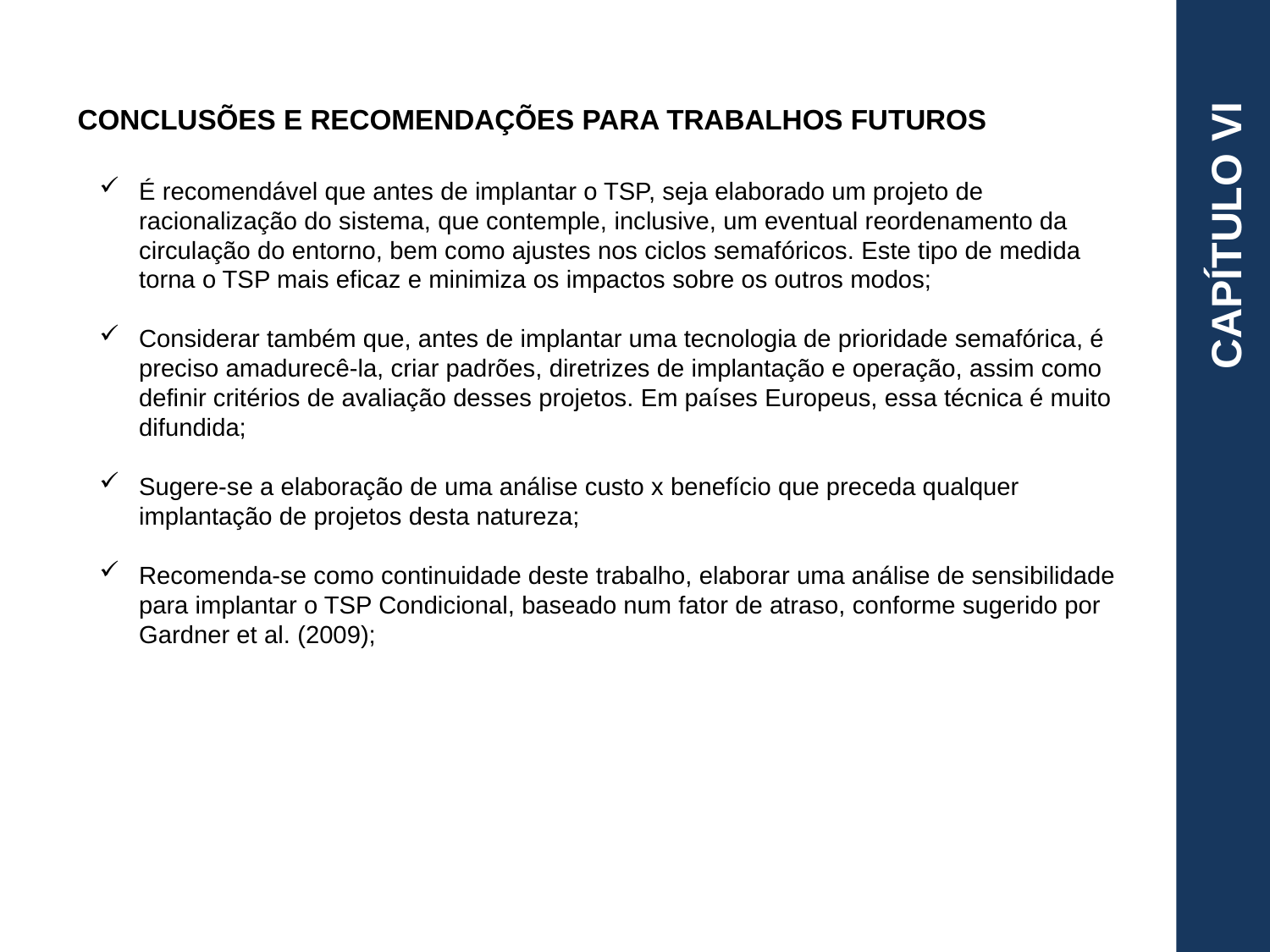

CONCLUSÕES E RECOMENDAÇÕES PARA TRABALHOS FUTUROS
É recomendável que antes de implantar o TSP, seja elaborado um projeto de racionalização do sistema, que contemple, inclusive, um eventual reordenamento da circulação do entorno, bem como ajustes nos ciclos semafóricos. Este tipo de medida torna o TSP mais eficaz e minimiza os impactos sobre os outros modos;

Considerar também que, antes de implantar uma tecnologia de prioridade semafórica, é preciso amadurecê-la, criar padrões, diretrizes de implantação e operação, assim como definir critérios de avaliação desses projetos. Em países Europeus, essa técnica é muito difundida;

Sugere-se a elaboração de uma análise custo x benefício que preceda qualquer implantação de projetos desta natureza;

Recomenda-se como continuidade deste trabalho, elaborar uma análise de sensibilidade para implantar o TSP Condicional, baseado num fator de atraso, conforme sugerido por Gardner et al. (2009);

CAPÍTULO VI